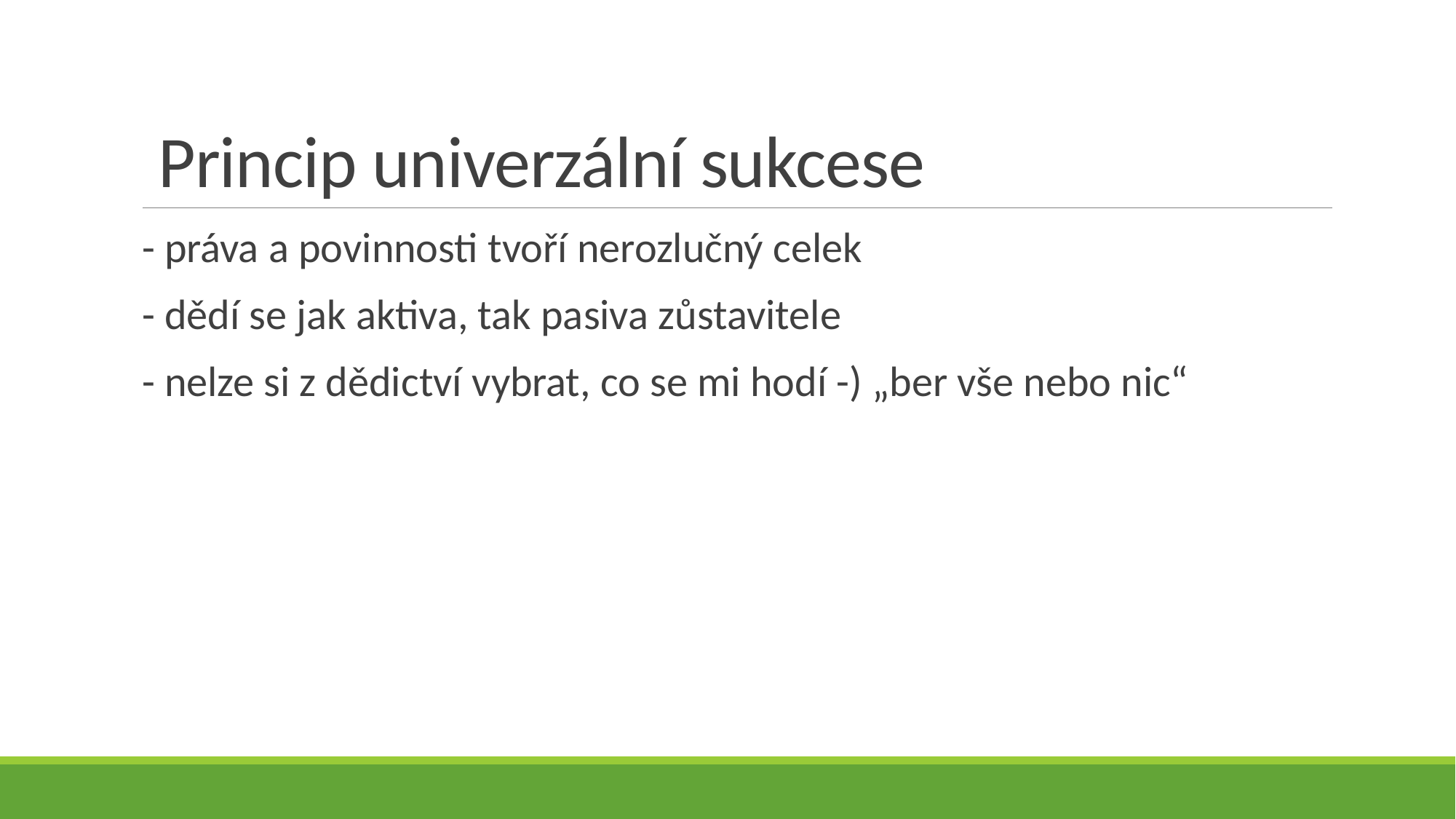

# Princip univerzální sukcese
- práva a povinnosti tvoří nerozlučný celek
- dědí se jak aktiva, tak pasiva zůstavitele
- nelze si z dědictví vybrat, co se mi hodí -) „ber vše nebo nic“